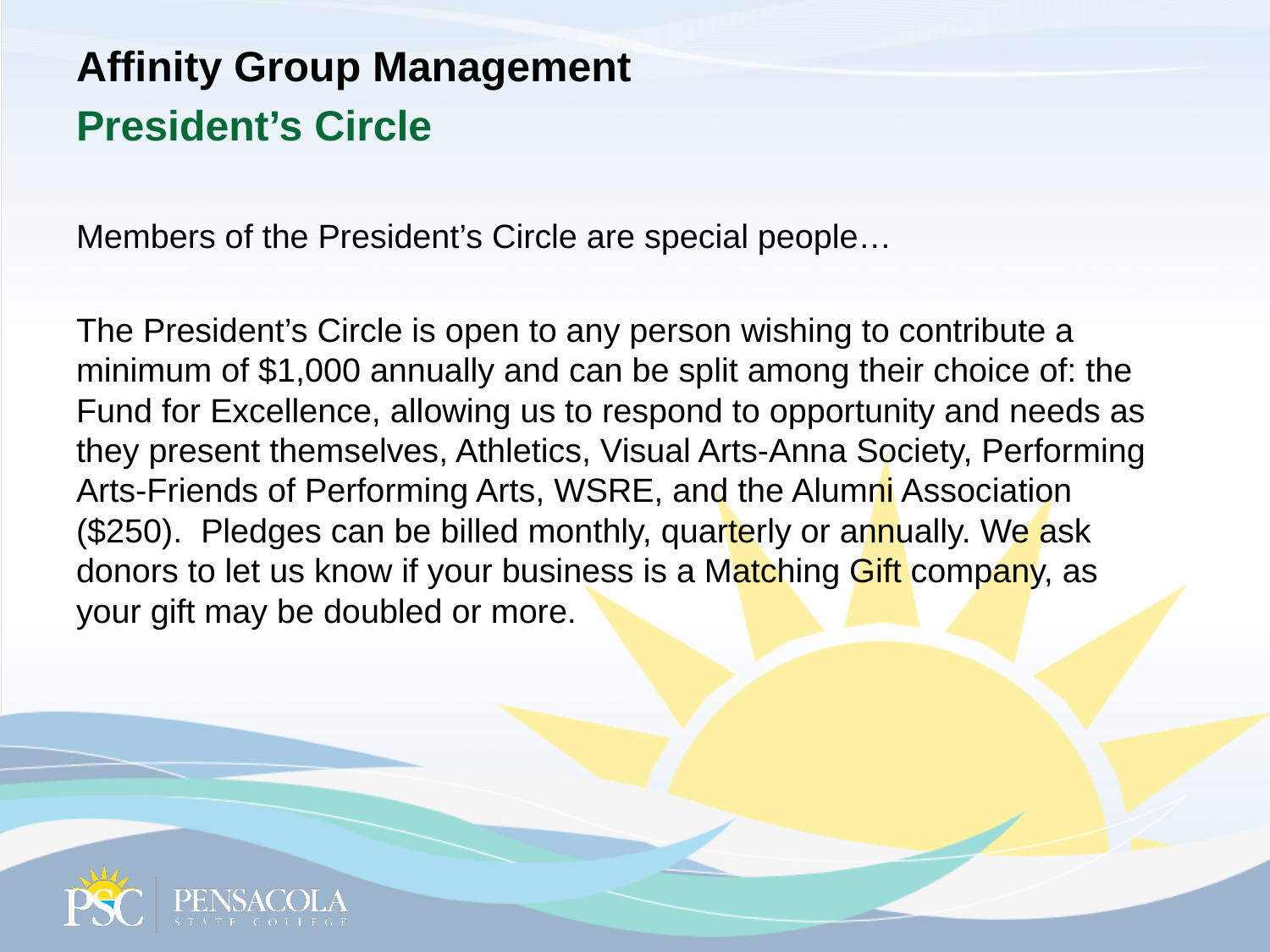

Affinity Group Management
President’s Circle

Members of the President’s Circle are special people…

The President’s Circle is open to any person wishing to contribute a minimum of $1,000 annually and can be split among their choice of: the Fund for Excellence, allowing us to respond to opportunity and needs as they present themselves, Athletics, Visual Arts-Anna Society, Performing Arts-Friends of Performing Arts, WSRE, and the Alumni Association ($250).  Pledges can be billed monthly, quarterly or annually. We ask donors to let us know if your business is a Matching Gift company, as your gift may be doubled or more.